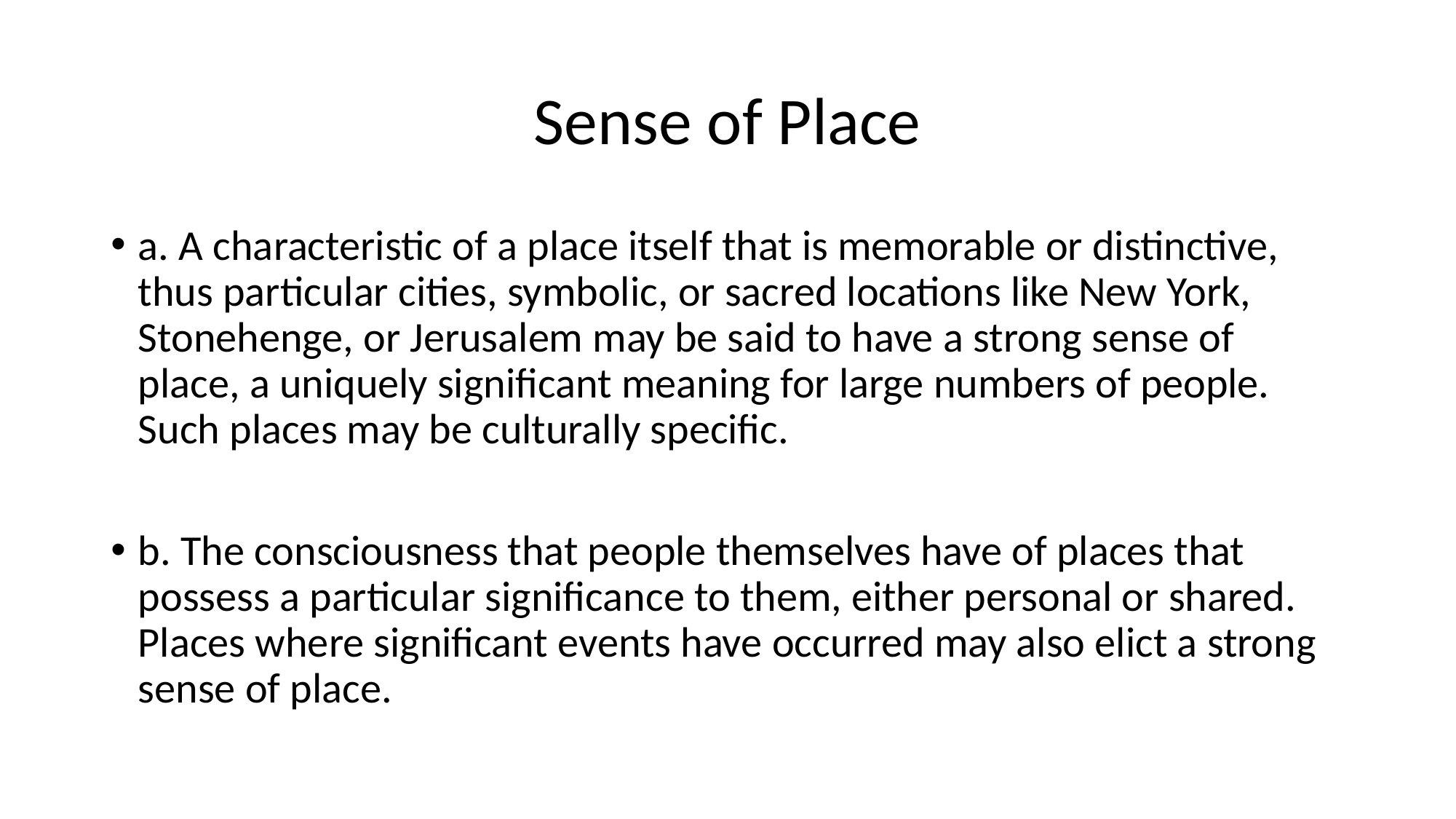

# Sense of Place
a. A characteristic of a place itself that is memorable or distinctive, thus particular cities, symbolic, or sacred locations like New York, Stonehenge, or Jerusalem may be said to have a strong sense of place, a uniquely significant meaning for large numbers of people. Such places may be culturally specific.

b. The consciousness that people themselves have of places that possess a particular significance to them, either personal or shared. Places where significant events have occurred may also elict a strong sense of place.